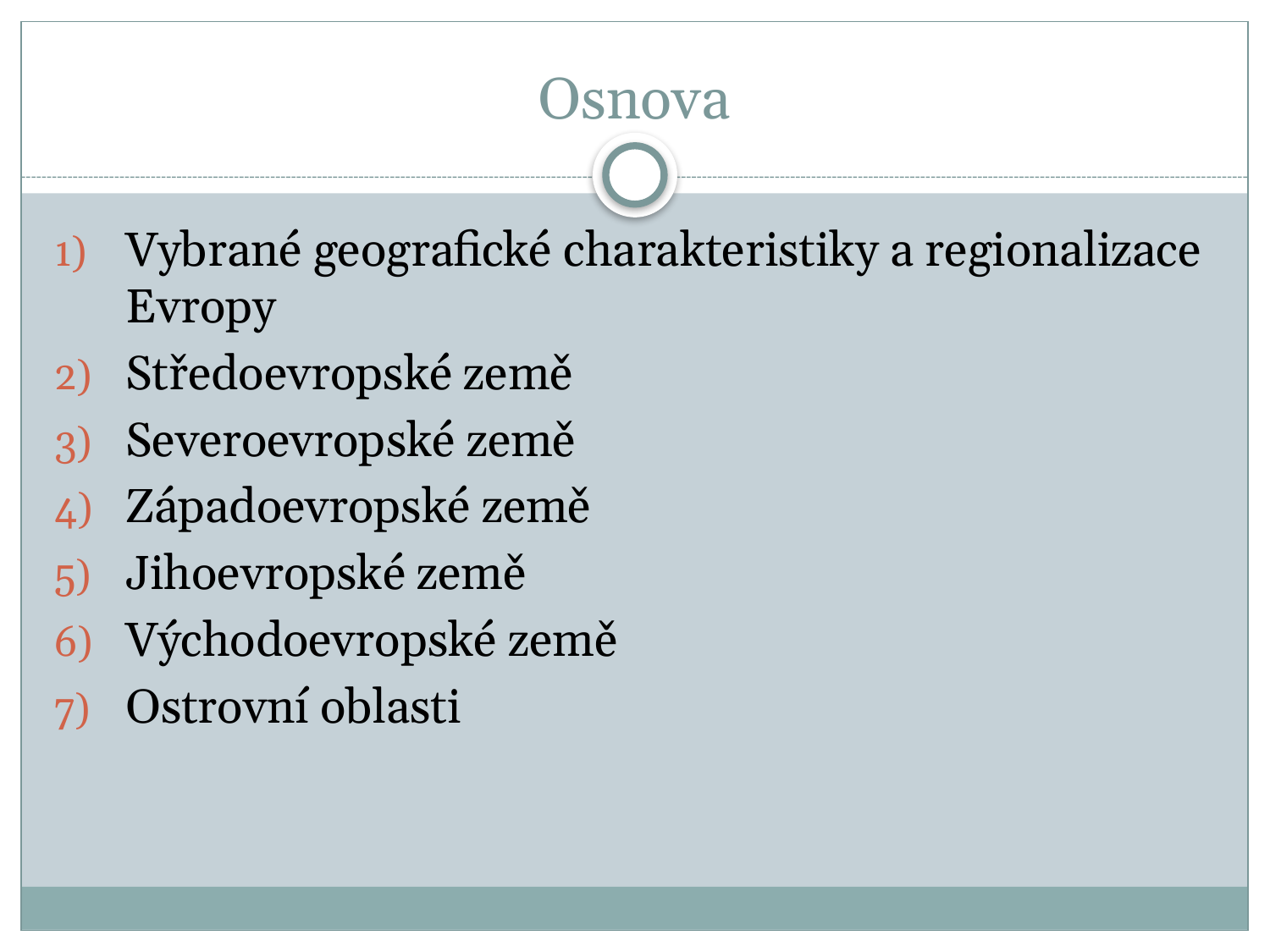

# Osnova
Vybrané geografické charakteristiky a regionalizace Evropy
Středoevropské země
Severoevropské země
Západoevropské země
Jihoevropské země
Východoevropské země
Ostrovní oblasti